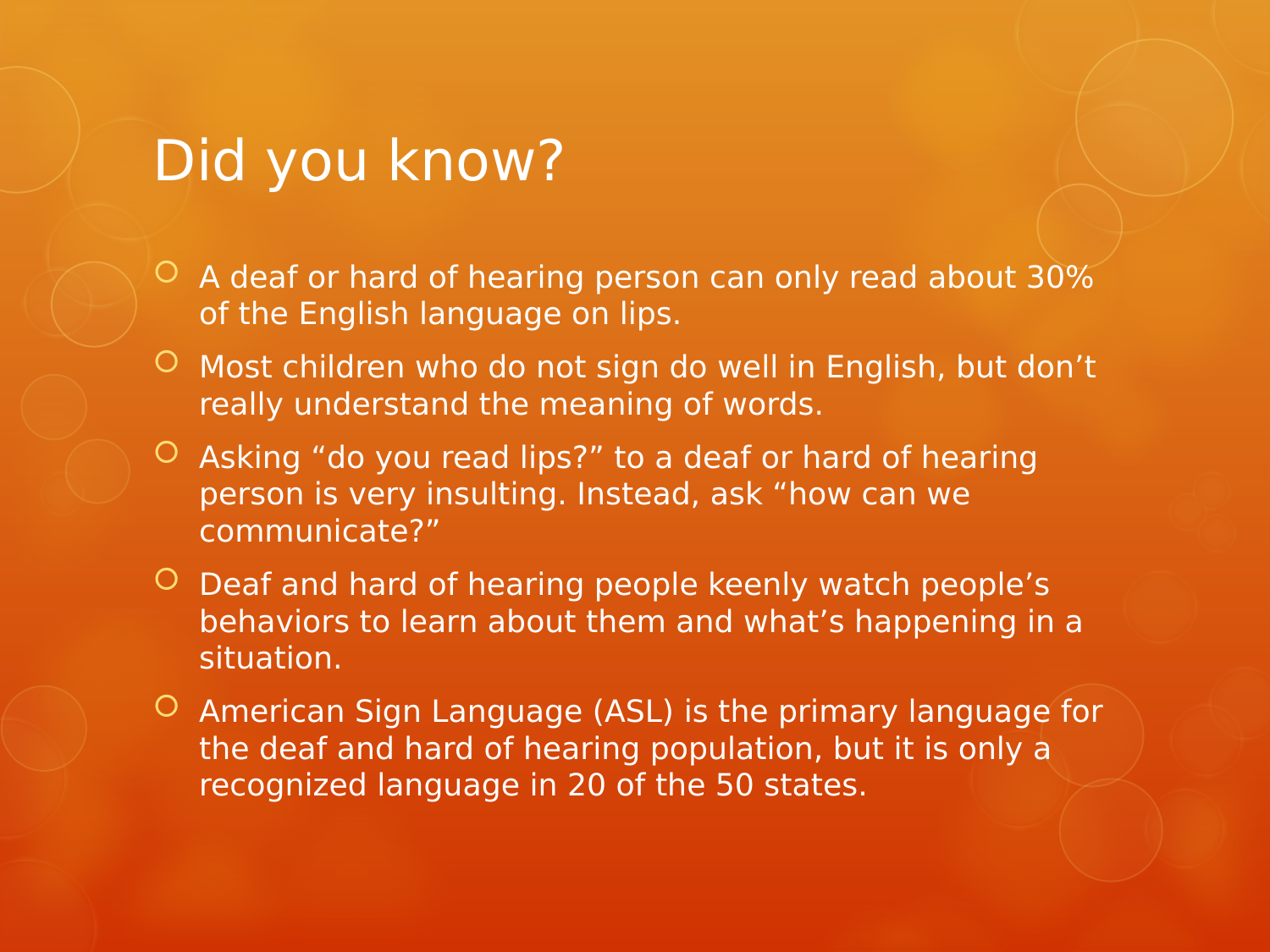

# Did you know?
A deaf or hard of hearing person can only read about 30% of the English language on lips.
Most children who do not sign do well in English, but don’t really understand the meaning of words.
Asking “do you read lips?” to a deaf or hard of hearing person is very insulting. Instead, ask “how can we communicate?”
Deaf and hard of hearing people keenly watch people’s behaviors to learn about them and what’s happening in a situation.
American Sign Language (ASL) is the primary language for the deaf and hard of hearing population, but it is only a recognized language in 20 of the 50 states.